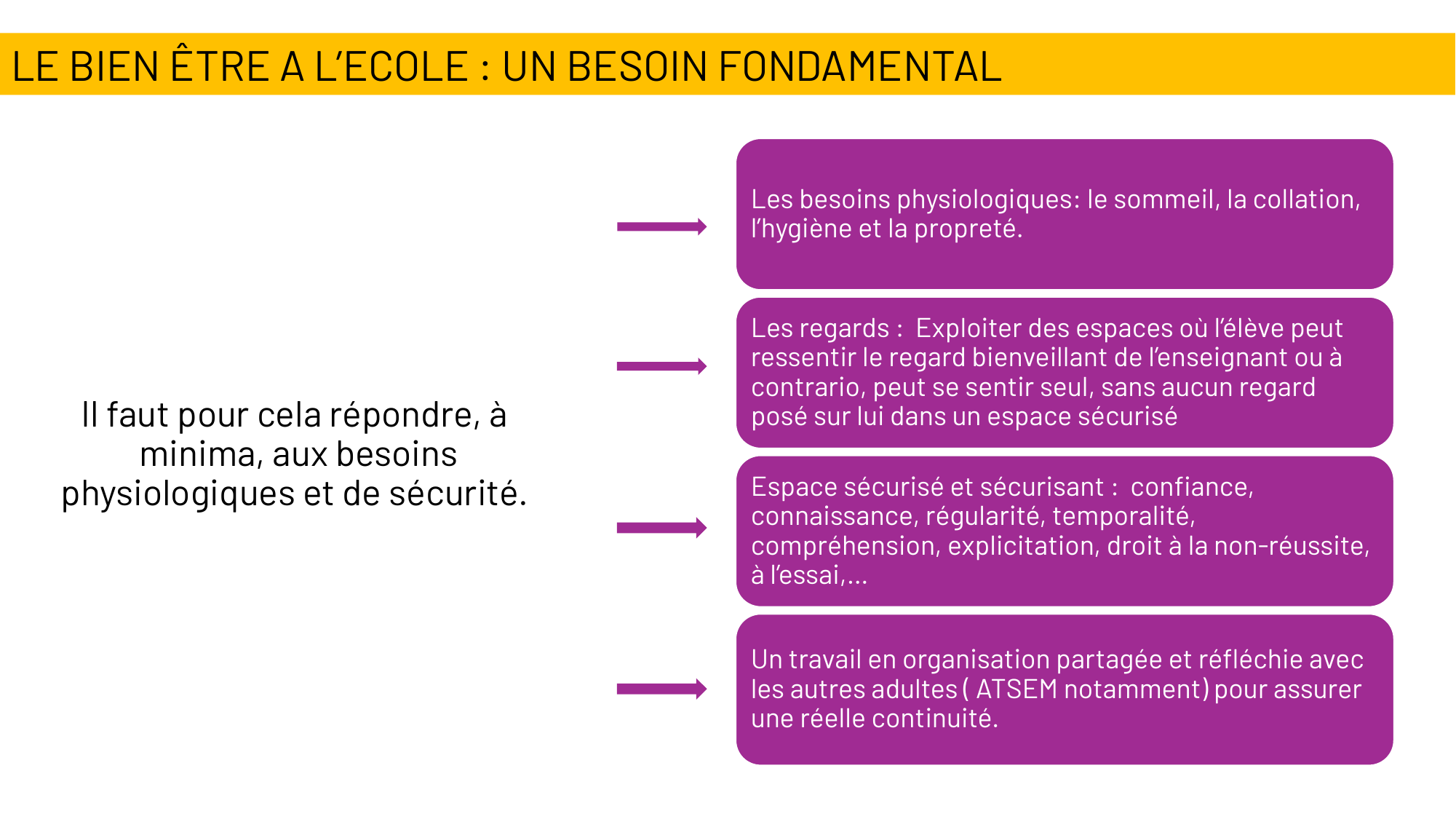

LE BIEN ÊTRE A L’ECOLE : UN BESOIN FONDAMENTAL
Les besoins physiologiques: le sommeil, la collation, l’hygiène et la propreté.
Les regards :  Exploiter des espaces où l’élève peut ressentir le regard bienveillant de l’enseignant ou à contrario, peut se sentir seul, sans aucun regard posé sur lui dans un espace sécurisé
Espace sécurisé et sécurisant :  confiance, connaissance, régularité, temporalité, compréhension, explicitation, droit à la non-réussite, à l’essai,…
Un travail en organisation partagée et réfléchie avec les autres adultes ( ATSEM notamment) pour assurer une réelle continuité.

# Il faut pour cela répondre, à  minima, aux besoins physiologiques et de sécurité.